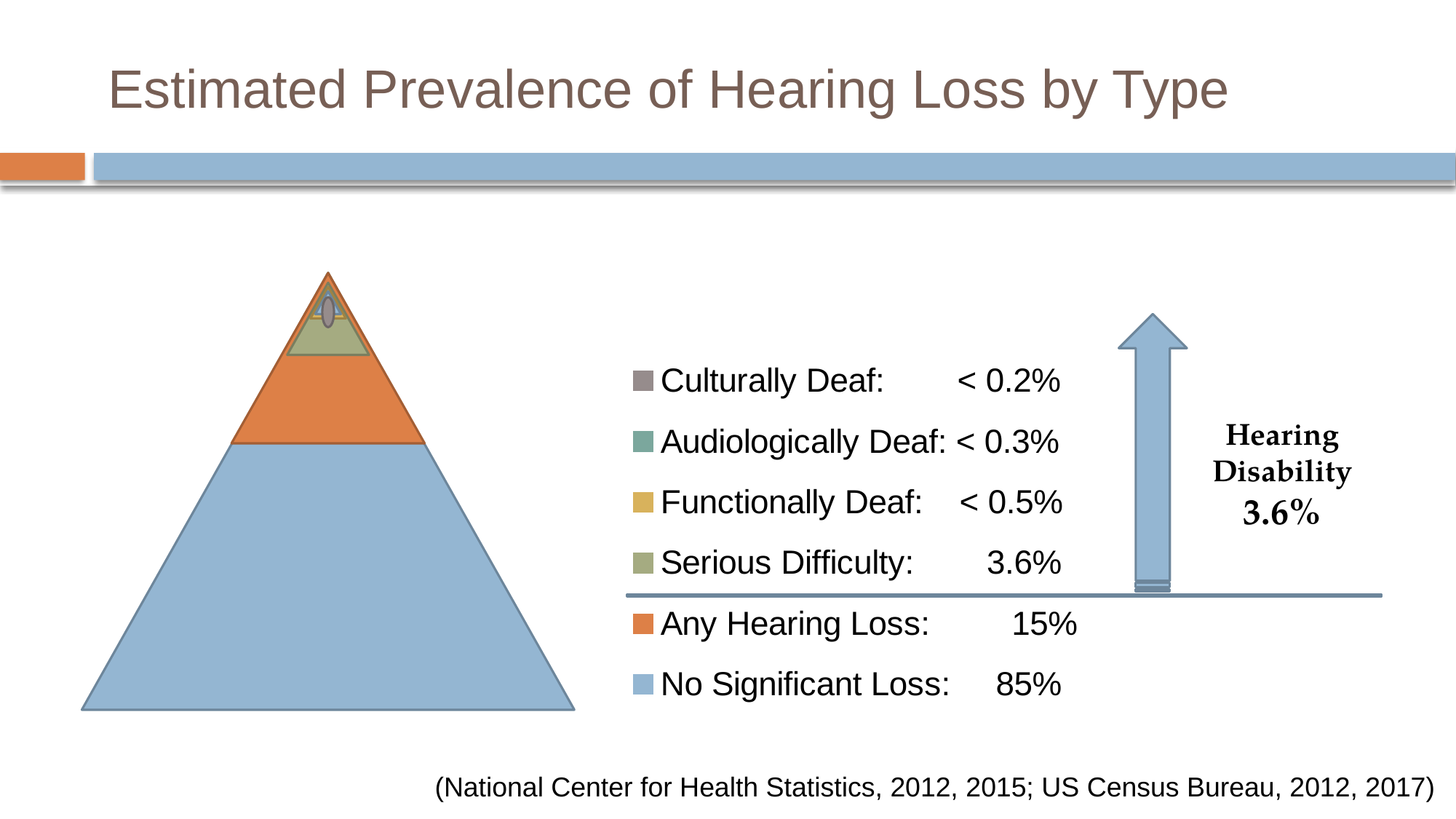

# Estimated Prevalence of Hearing Loss by Type

### Chart

| Category | Column1 |
|---|---|
| Culturally Deaf:        < 0.2% | 0.2 |
| Audiologically Deaf: < 0.3% | 0.1 |
| Functionally Deaf:    < 0.5% | 0.3 |
| Serious Difficulty:        3.6%  | 3.8 |
| Any Hearing Loss:         15% | 5.6 |
| No Significant Loss:     85% | 90.0 |
Hearing Disability 3.6%

(National Center for Health Statistics, 2012, 2015; US Census Bureau, 2012, 2017)